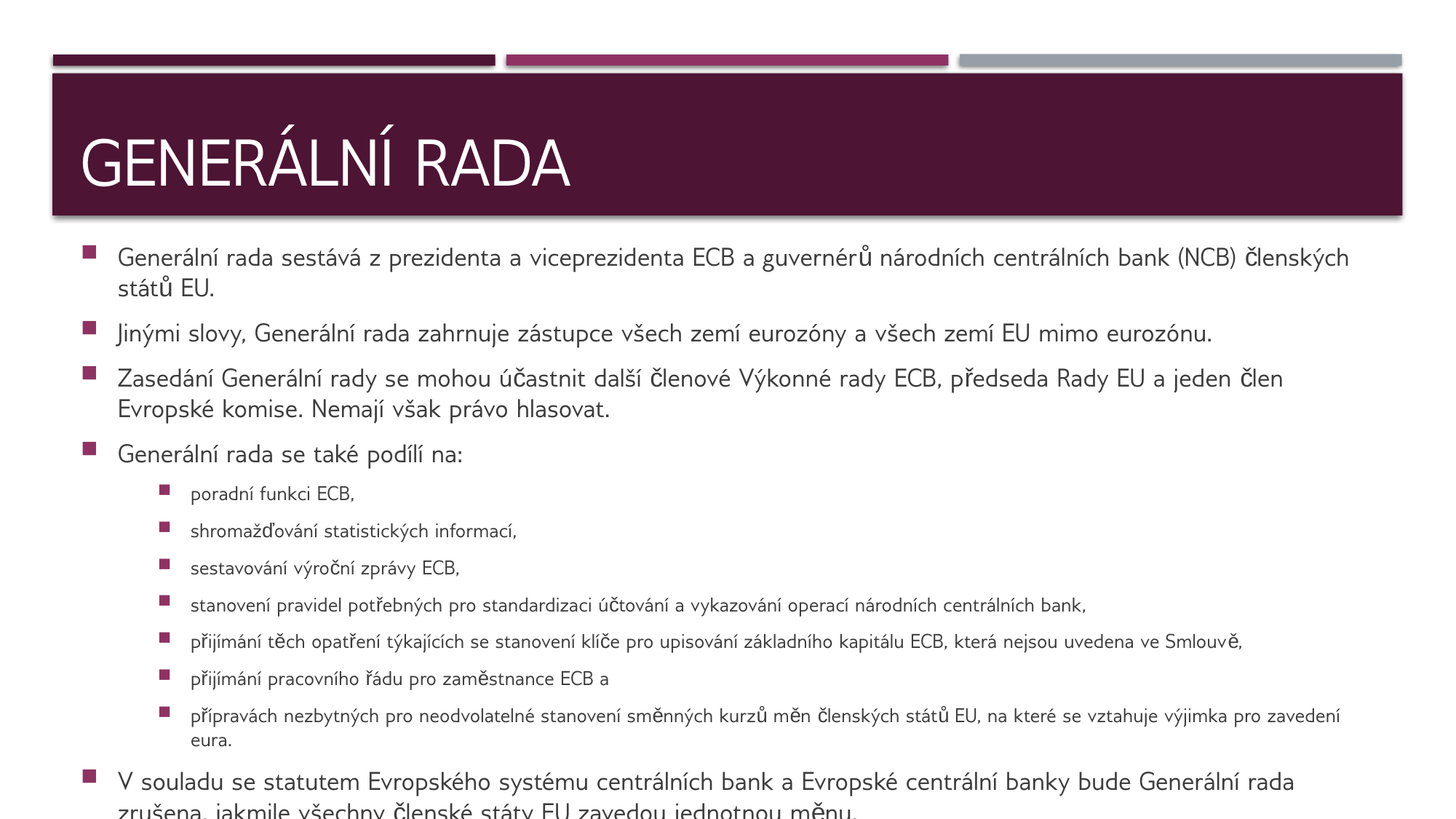

# Generální rada
Generální rada sestává z prezidenta a viceprezidenta ECB a guvernérů národních centrálních bank (NCB) členských států EU.
Jinými slovy, Generální rada zahrnuje zástupce všech zemí eurozóny a všech zemí EU mimo eurozónu.
Zasedání Generální rady se mohou účastnit další členové Výkonné rady ECB, předseda Rady EU a jeden člen Evropské komise. Nemají však právo hlasovat.
Generální rada se také podílí na:
poradní funkci ECB,
shromažďování statistických informací,
sestavování výroční zprávy ECB,
stanovení pravidel potřebných pro standardizaci účtování a vykazování operací národních centrálních bank,
přijímání těch opatření týkajících se stanovení klíče pro upisování základního kapitálu ECB, která nejsou uvedena ve Smlouvě,
přijímání pracovního řádu pro zaměstnance ECB a
přípravách nezbytných pro neodvolatelné stanovení směnných kurzů měn členských států EU, na které se vztahuje výjimka pro zavedení eura.
V souladu se statutem Evropského systému centrálních bank a Evropské centrální banky bude Generální rada zrušena, jakmile všechny členské státy EU zavedou jednotnou měnu.